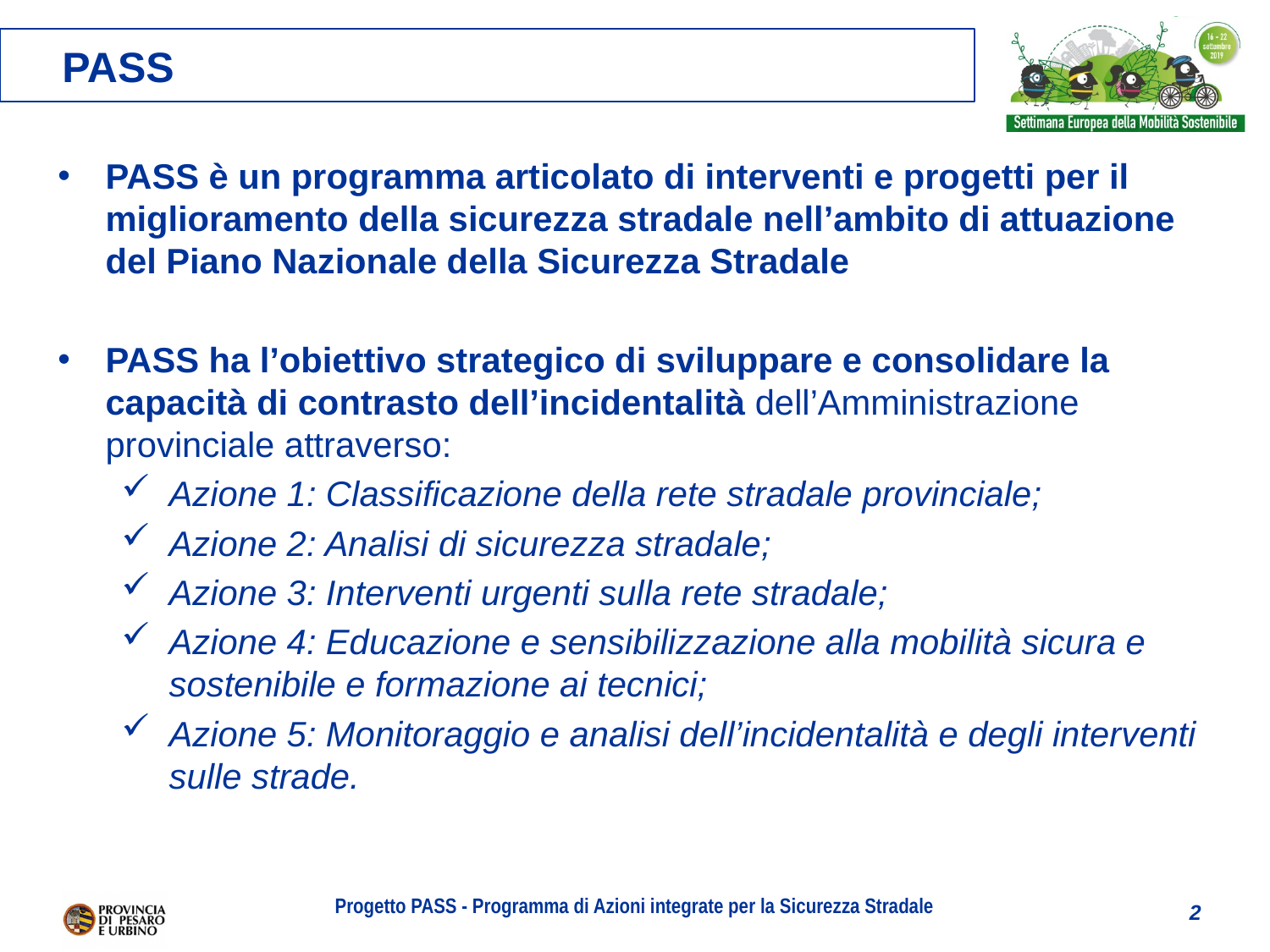

PASS
PASS è un programma articolato di interventi e progetti per il miglioramento della sicurezza stradale nell’ambito di attuazione del Piano Nazionale della Sicurezza Stradale

PASS ha l’obiettivo strategico di sviluppare e consolidare la capacità di contrasto dell’incidentalità dell’Amministrazione provinciale attraverso:
Azione 1: Classificazione della rete stradale provinciale;
Azione 2: Analisi di sicurezza stradale;
Azione 3: Interventi urgenti sulla rete stradale;
Azione 4: Educazione e sensibilizzazione alla mobilità sicura e sostenibile e formazione ai tecnici;
Azione 5: Monitoraggio e analisi dell’incidentalità e degli interventi sulle strade.

Progetto PASS - Programma di Azioni integrate per la Sicurezza Stradale
2